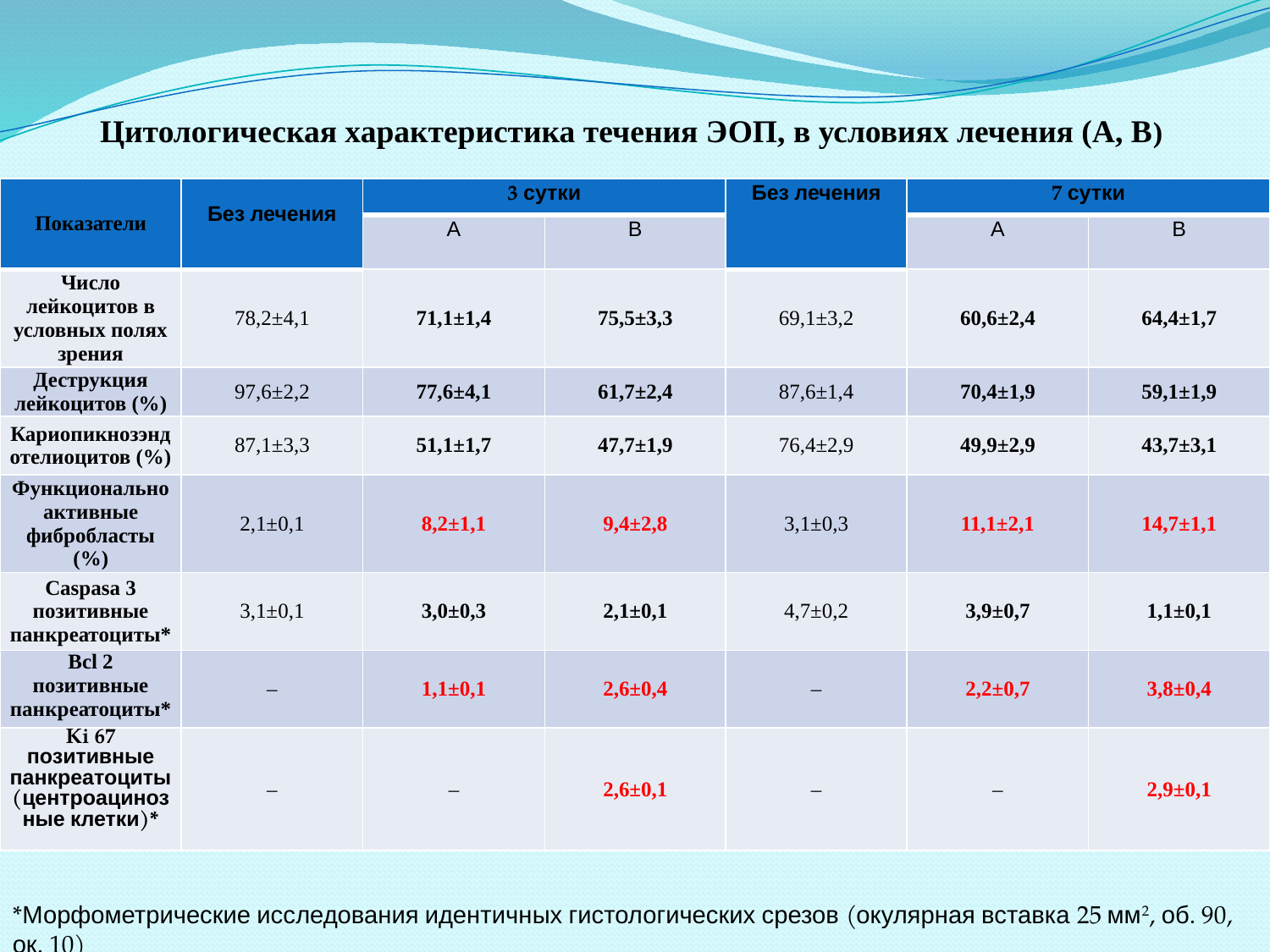

# Цитологическая характеристика течения ЭОП, в условиях лечения (А, В)
| Показатели | Без лечения | 3 сутки |  | Без лечения | 7 сутки |  |
| --- | --- | --- | --- | --- | --- | --- |
|  |  | А | В |  | А | В |
| Число лейкоцитов в условных полях зрения | 78,2±4,1 | 71,1±1,4 | 75,5±3,3 | 69,1±3,2 | 60,6±2,4 | 64,4±1,7 |
| Деструкция лейкоцитов (%) | 97,6±2,2 | 77,6±4,1 | 61,7±2,4 | 87,6±1,4 | 70,4±1,9 | 59,1±1,9 |
| Кариопикнозэндотелиоцитов (%) | 87,1±3,3 | 51,1±1,7 | 47,7±1,9 | 76,4±2,9 | 49,9±2,9 | 43,7±3,1 |
| Функционально активные фибробласты (%) | 2,1±0,1 | 8,2±1,1 | 9,4±2,8 | 3,1±0,3 | 11,1±2,1 | 14,7±1,1 |
| Caspasa 3 позитивные панкреатоциты\* | 3,1±0,1 | 3,0±0,3 | 2,1±0,1 | 4,7±0,2 | 3,9±0,7 | 1,1±0,1 |
| Bcl 2 позитивные панкреатоциты\* | – | 1,1±0,1 | 2,6±0,4 | – | 2,2±0,7 | 3,8±0,4 |
| Ki 67 позитивные панкреатоциты(центроацинозные клетки)\* | – | – | 2,6±0,1 | – | – | 2,9±0,1 |

*Морфометрические исследования идентичных гистологических срезов (окулярная вставка 25 мм2, об. 90, ок. 10)